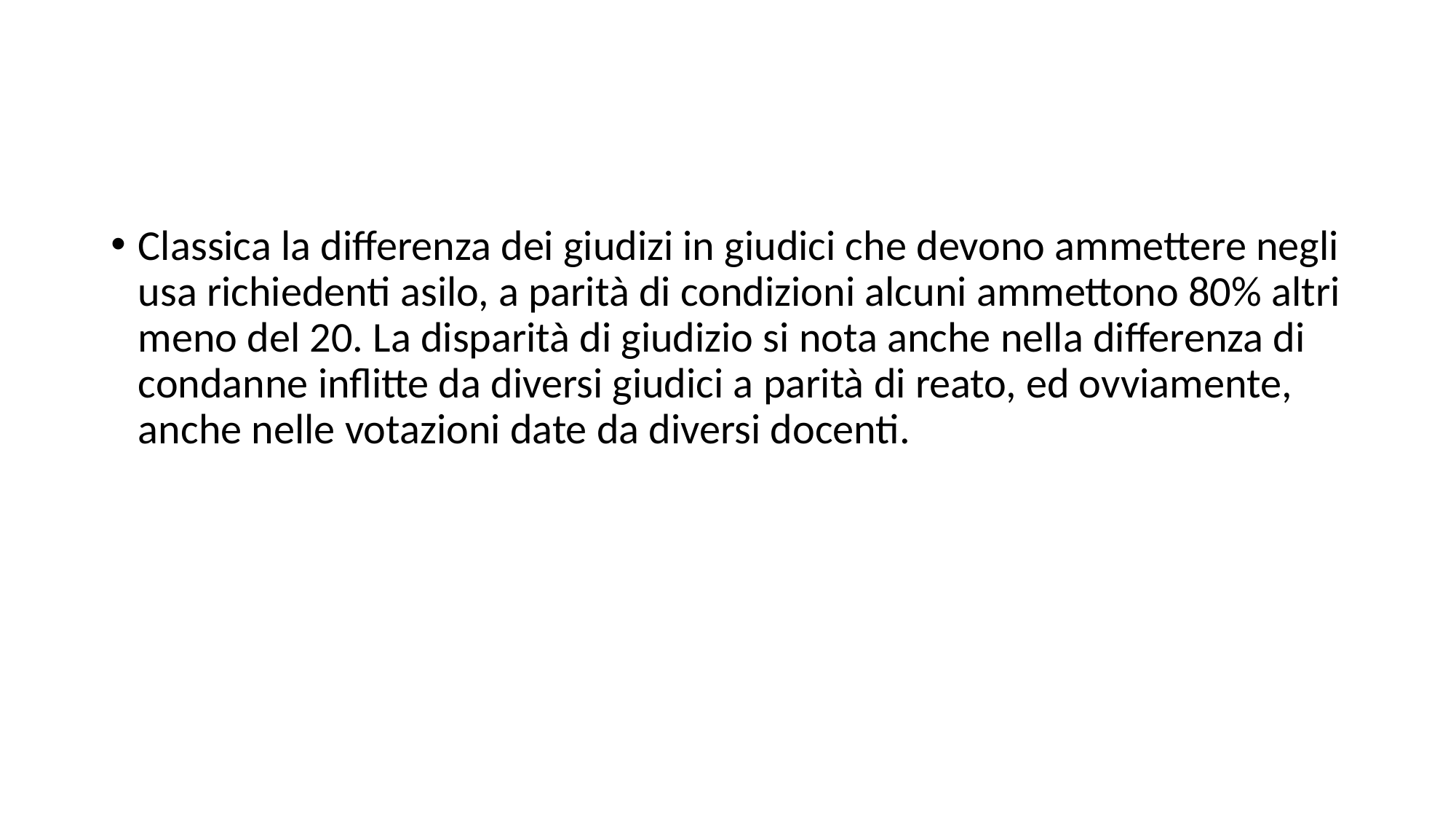

#
Classica la differenza dei giudizi in giudici che devono ammettere negli usa richiedenti asilo, a parità di condizioni alcuni ammettono 80% altri meno del 20. La disparità di giudizio si nota anche nella differenza di condanne inflitte da diversi giudici a parità di reato, ed ovviamente, anche nelle votazioni date da diversi docenti.